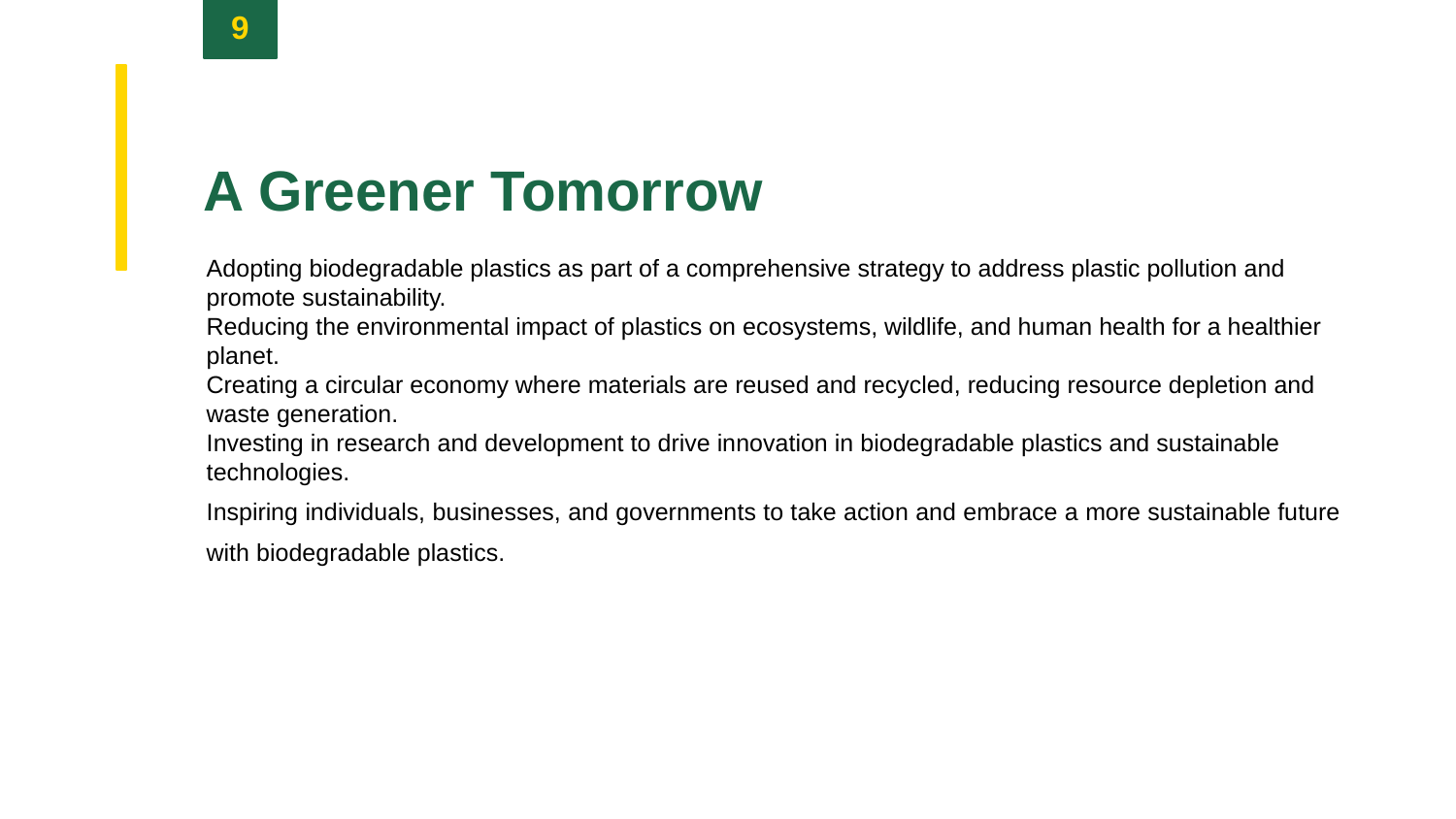

9

A Greener Tomorrow
Adopting biodegradable plastics as part of a comprehensive strategy to address plastic pollution and promote sustainability.
Reducing the environmental impact of plastics on ecosystems, wildlife, and human health for a healthier planet.
Creating a circular economy where materials are reused and recycled, reducing resource depletion and waste generation.
Investing in research and development to drive innovation in biodegradable plastics and sustainable technologies.
Inspiring individuals, businesses, and governments to take action and embrace a more sustainable future with biodegradable plastics.